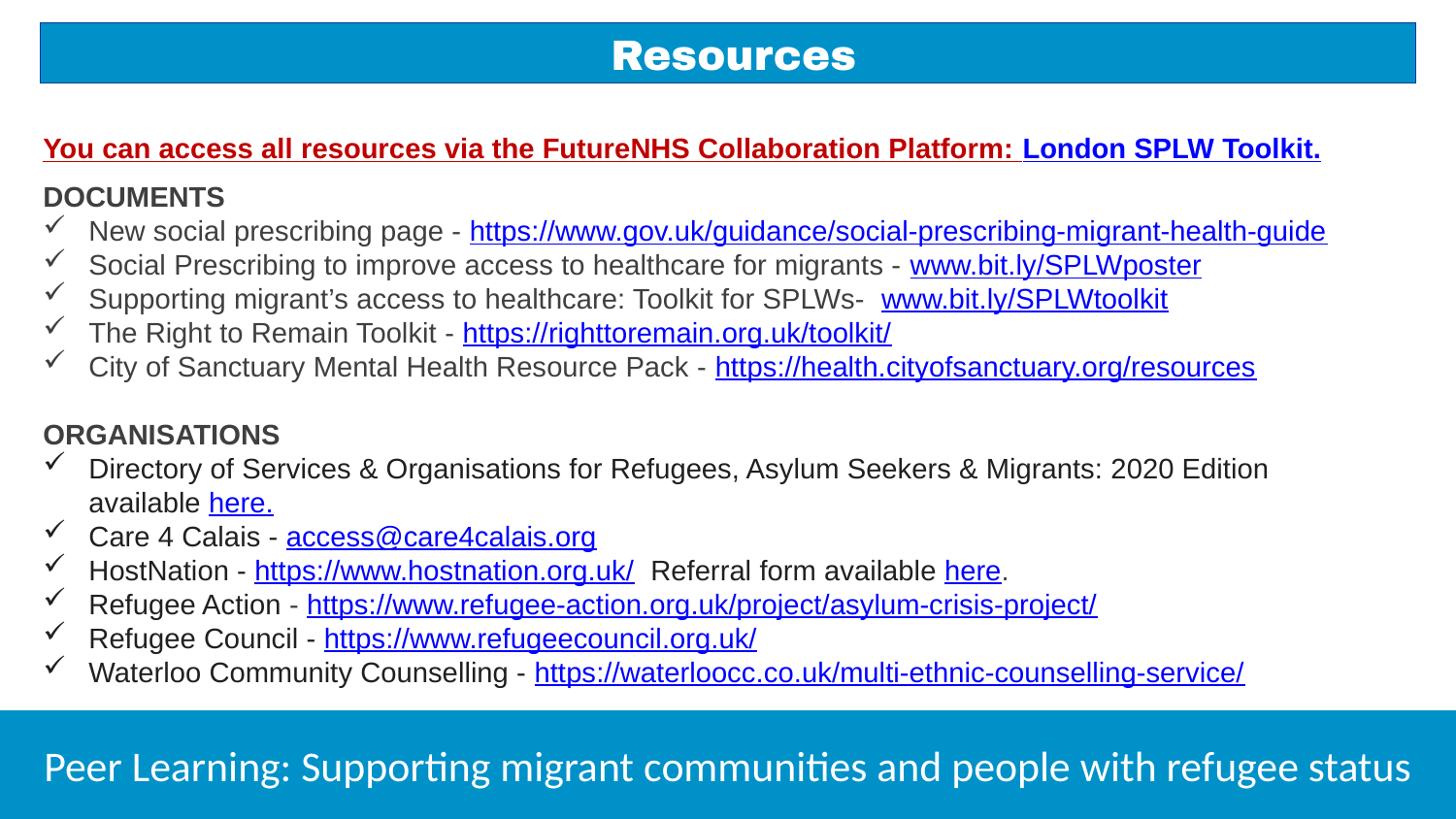

# Resources
You can access all resources via the FutureNHS Collaboration Platform: London SPLW Toolkit.

DOCUMENTS
New social prescribing page - https://www.gov.uk/guidance/social-prescribing-migrant-health-guide
Social Prescribing to improve access to healthcare for migrants - www.bit.ly/SPLWposter
Supporting migrant’s access to healthcare: Toolkit for SPLWs-  www.bit.ly/SPLWtoolkit
The Right to Remain Toolkit - https://righttoremain.org.uk/toolkit/
City of Sanctuary Mental Health Resource Pack - https://health.cityofsanctuary.org/resources

ORGANISATIONS
Directory of Services & Organisations for Refugees, Asylum Seekers & Migrants: 2020 Edition available here.
Care 4 Calais - access@care4calais.org
HostNation - https://www.hostnation.org.uk/  Referral form available here.
Refugee Action - https://www.refugee-action.org.uk/project/asylum-crisis-project/
Refugee Council - https://www.refugeecouncil.org.uk/
Waterloo Community Counselling - https://waterloocc.co.uk/multi-ethnic-counselling-service/

Peer Learning: Supporting migrant communities and people with refugee status
53